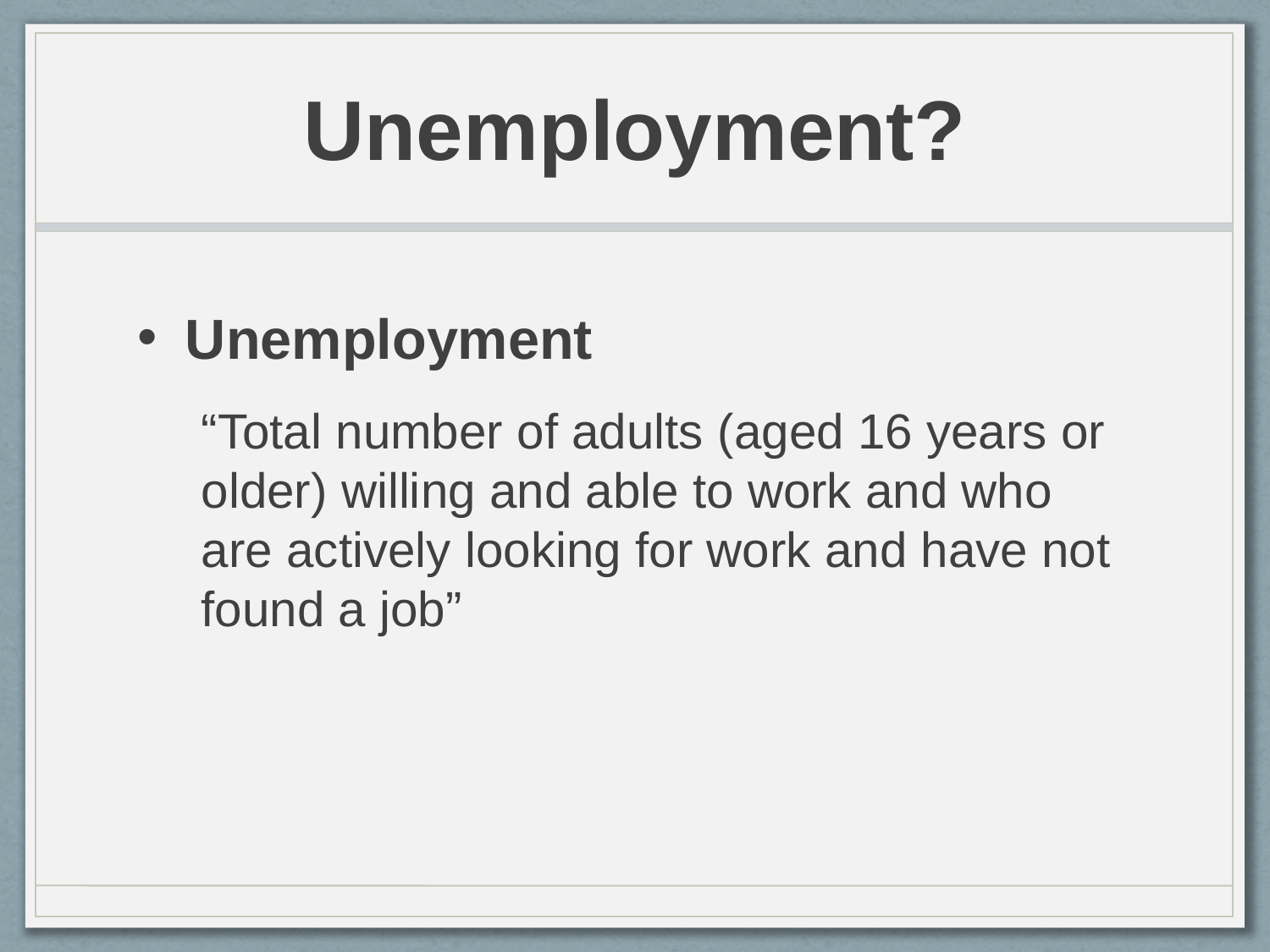

# Unemployment?
Unemployment
“Total number of adults (aged 16 years or older) willing and able to work and who are actively looking for work and have not found a job”